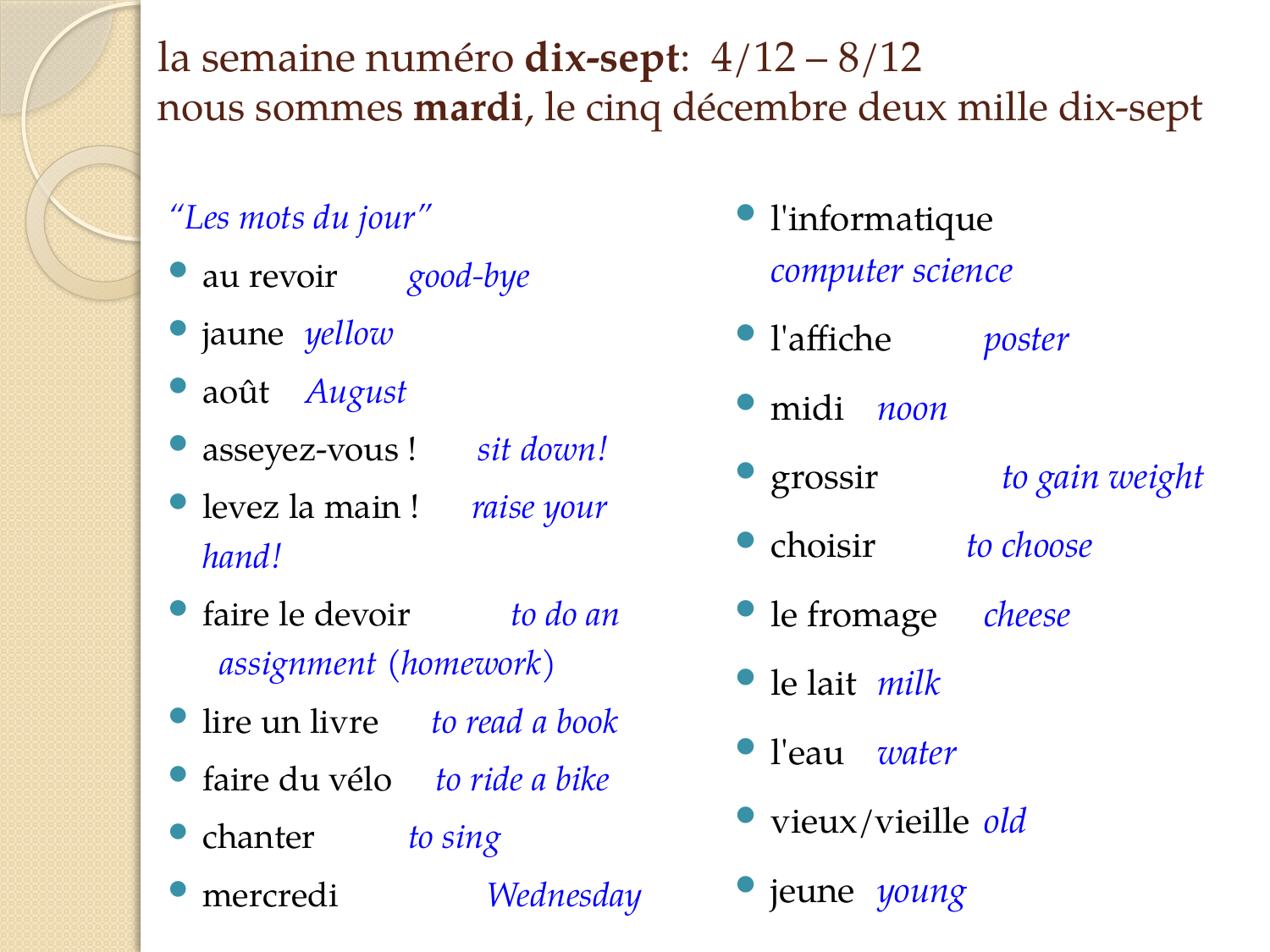

# la semaine numéro dix-sept:  4/12 – 8/12 nous sommes mardi, le cinq décembre deux mille dix-sept
“Les mots du jour”
au revoir		good-bye
jaune		yellow
août		August
asseyez-vous !       sit down!
levez la main !      raise your 			hand!
faire le devoir	to do an   	  assignment (homework)
lire un livre      to read a book
faire du vélo     to ride a bike
chanter		to sing
mercredi	         Wednesday
l'informatique		           computer science
l'affiche		poster
midi		noon
grossir	  to gain weight
choisir	          to choose
le fromage		cheese
le lait		milk
l'eau		water
vieux/vieille 	old
jeune		young